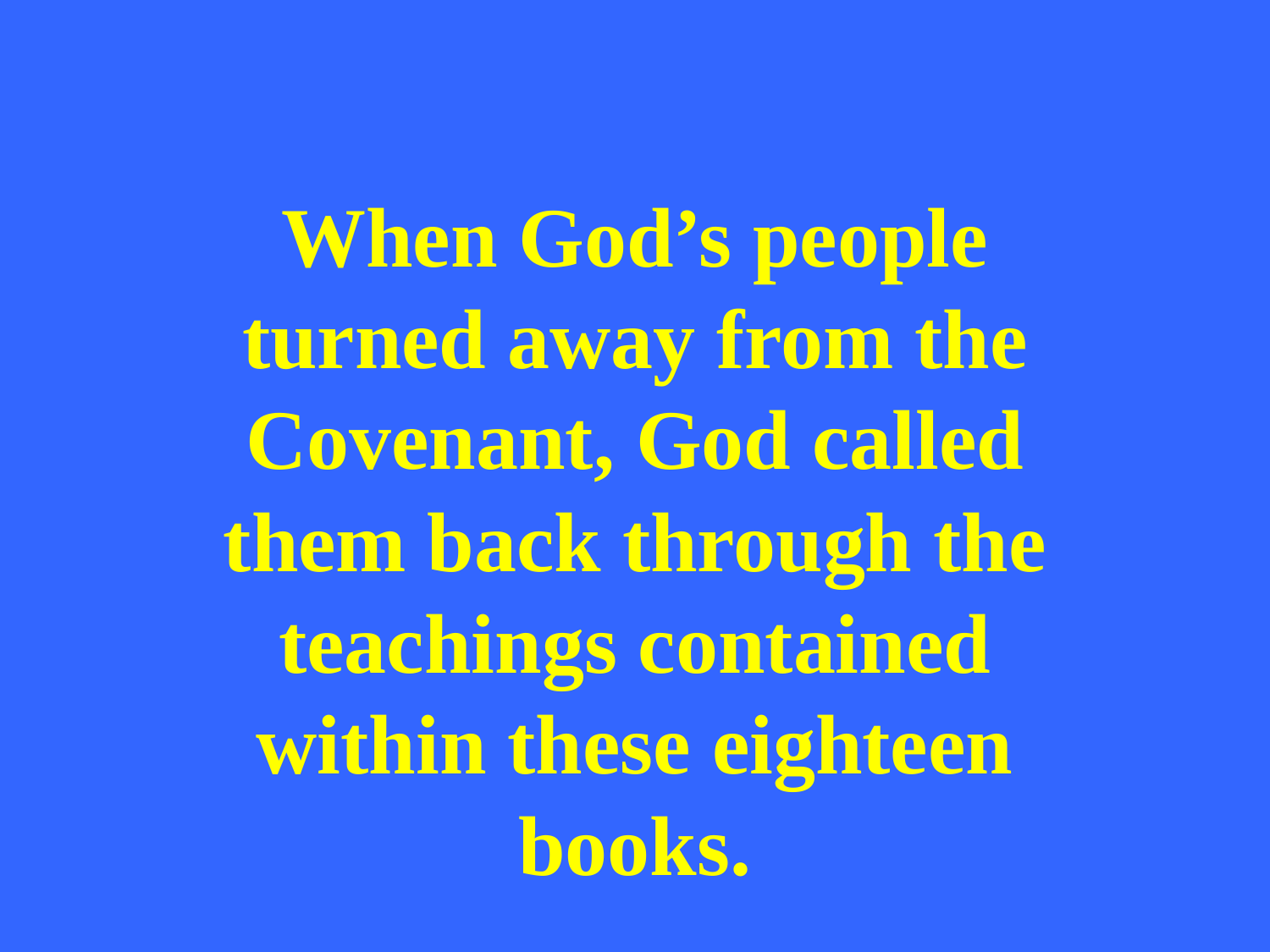

When God’s people turned away from the Covenant, God called them back through the teachings contained within these eighteen books.